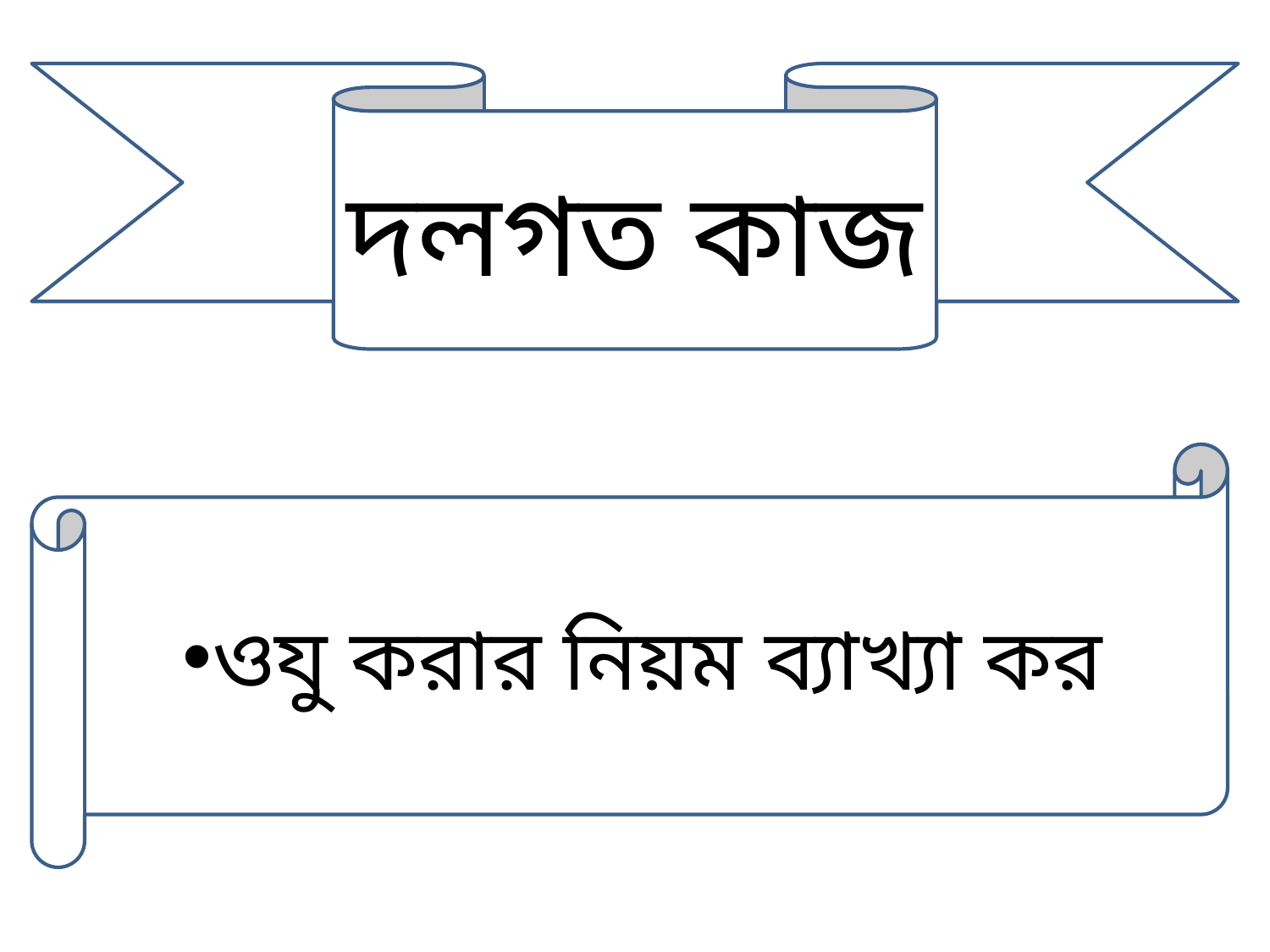

দলগত কাজ
ওযু করার নিয়ম ব্যাখ্যা কর